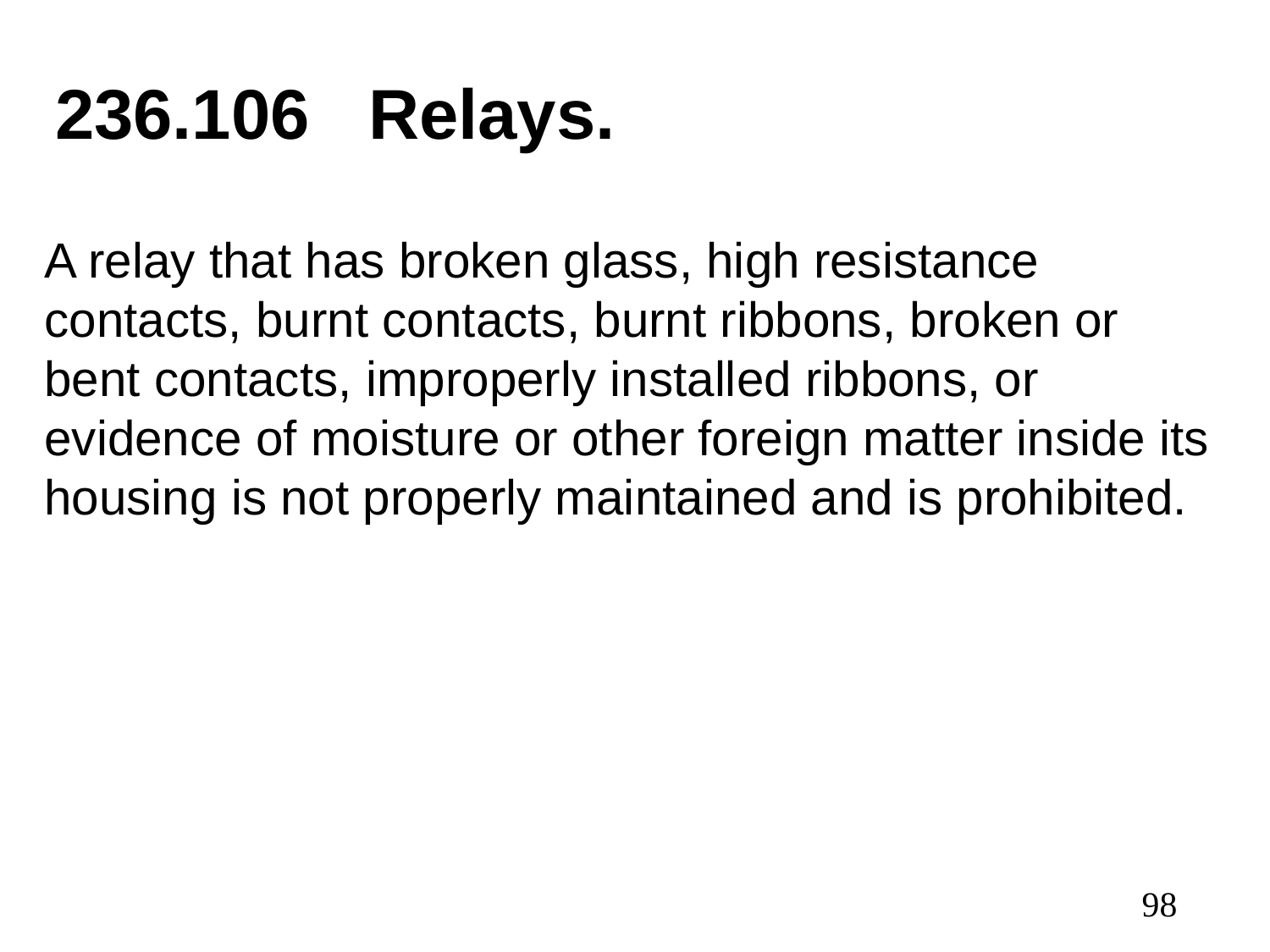

# 236.106   Relays.
A relay that has broken glass, high resistance contacts, burnt contacts, burnt ribbons, broken or  bent contacts, improperly installed ribbons, or evidence of moisture or other foreign matter inside its housing is not properly maintained and is prohibited.
98